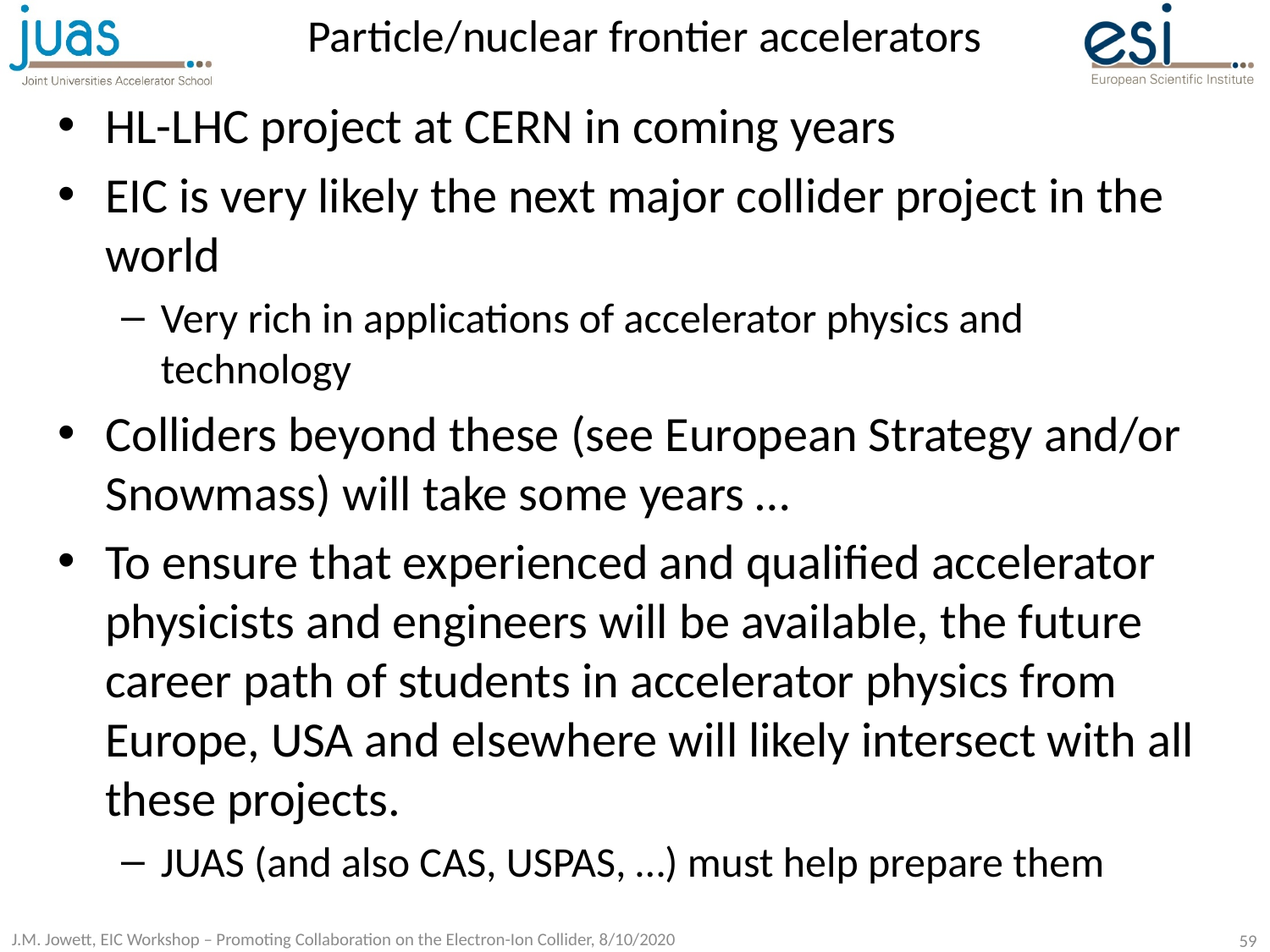

# Particle/nuclear frontier accelerators
HL-LHC project at CERN in coming years
EIC is very likely the next major collider project in the world
Very rich in applications of accelerator physics and technology
Colliders beyond these (see European Strategy and/or Snowmass) will take some years …
To ensure that experienced and qualified accelerator physicists and engineers will be available, the future career path of students in accelerator physics from Europe, USA and elsewhere will likely intersect with all these projects.
JUAS (and also CAS, USPAS, …) must help prepare them

59
J.M. Jowett, EIC Workshop – Promoting Collaboration on the Electron-Ion Collider, 8/10/2020